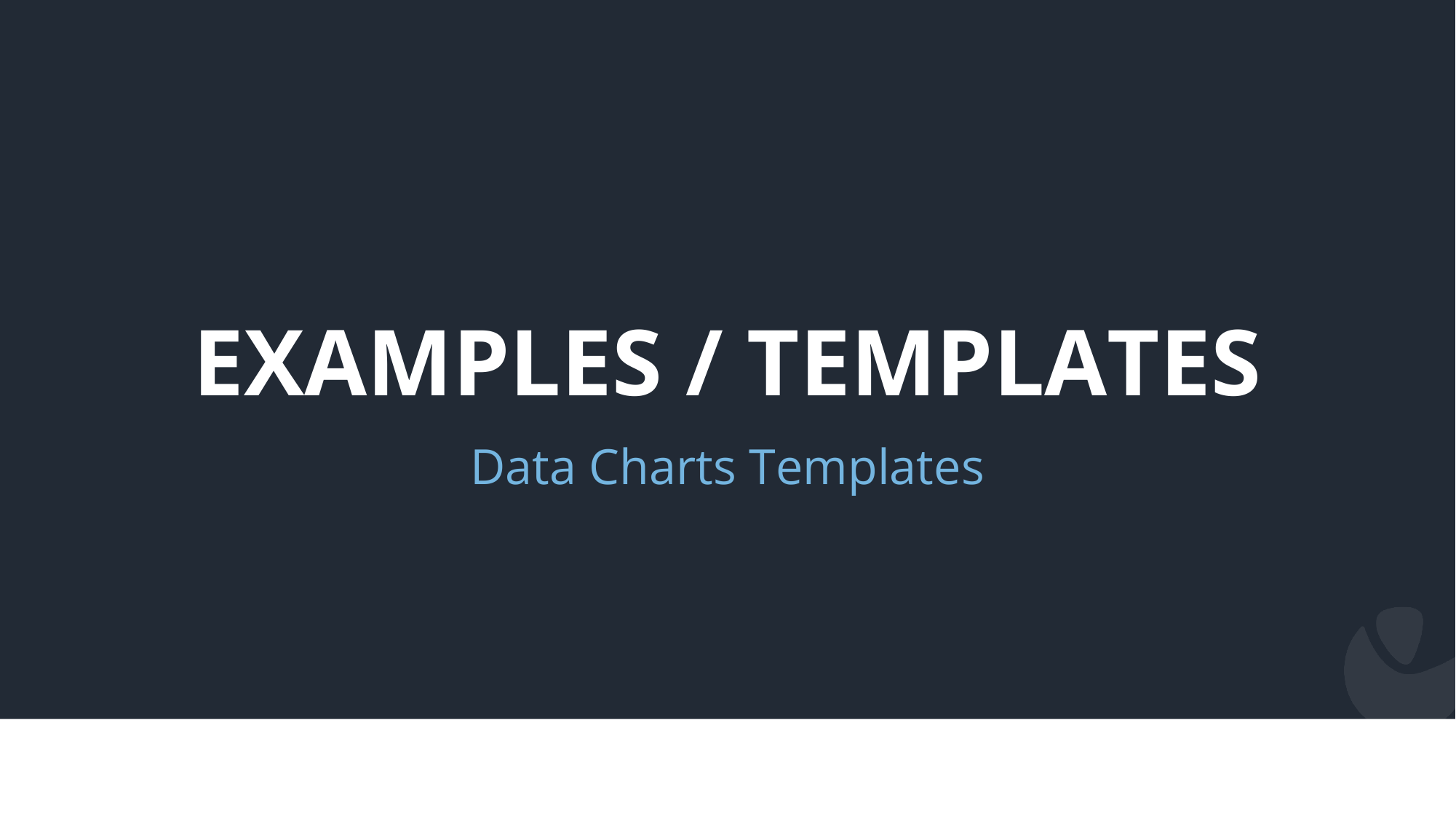

# Examples / Templates
Data Charts Templates